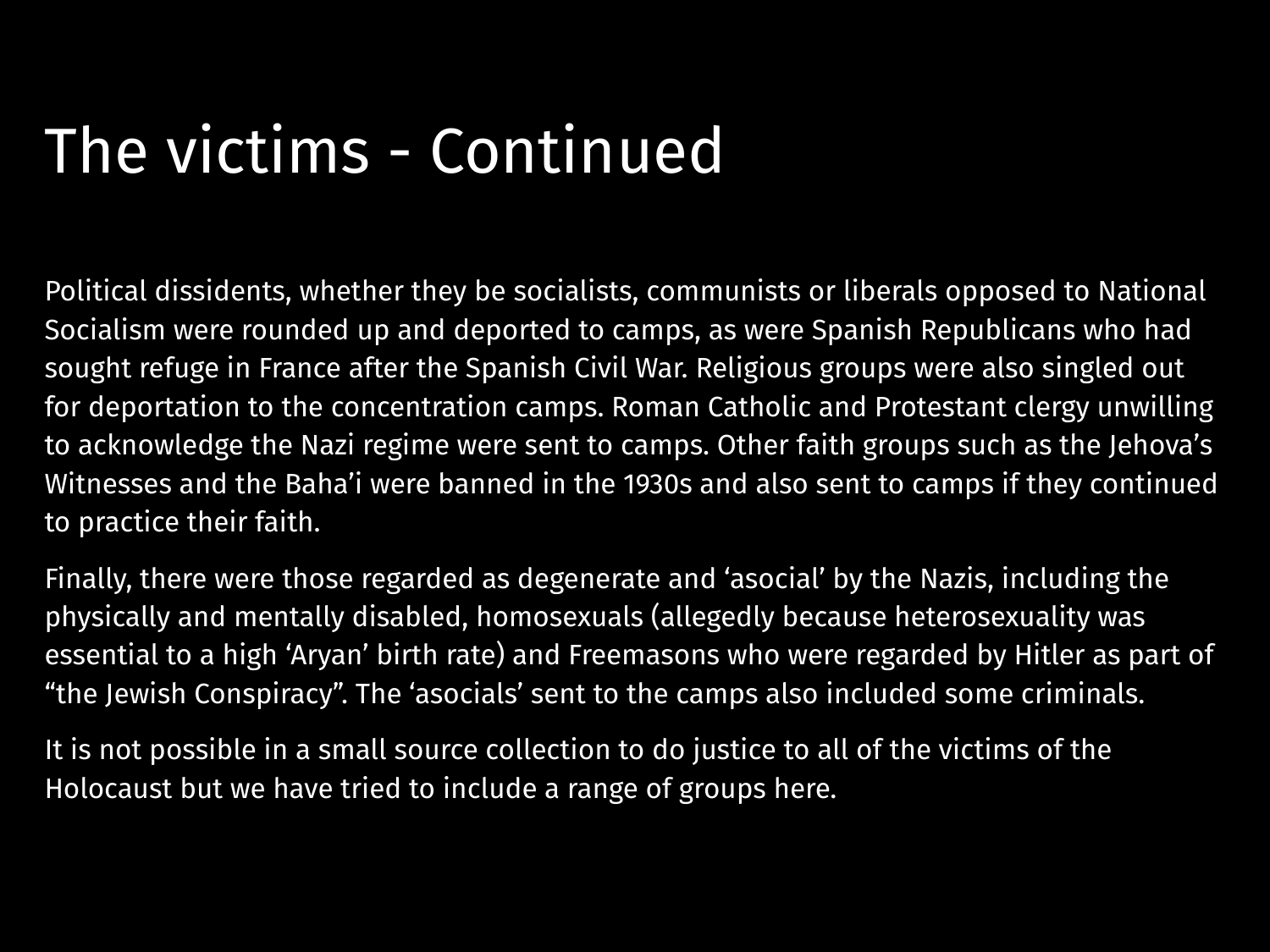

# The victims - Continued
Political dissidents, whether they be socialists, communists or liberals opposed to National Socialism were rounded up and deported to camps, as were Spanish Republicans who had sought refuge in France after the Spanish Civil War. Religious groups were also singled out for deportation to the concentration camps. Roman Catholic and Protestant clergy unwilling to acknowledge the Nazi regime were sent to camps. Other faith groups such as the Jehova’s Witnesses and the Baha’i were banned in the 1930s and also sent to camps if they continued to practice their faith.
Finally, there were those regarded as degenerate and ‘asocial’ by the Nazis, including the physically and mentally disabled, homosexuals (allegedly because heterosexuality was essential to a high ‘Aryan’ birth rate) and Freemasons who were regarded by Hitler as part of “the Jewish Conspiracy”. The ‘asocials’ sent to the camps also included some criminals.
It is not possible in a small source collection to do justice to all of the victims of the Holocaust but we have tried to include a range of groups here.